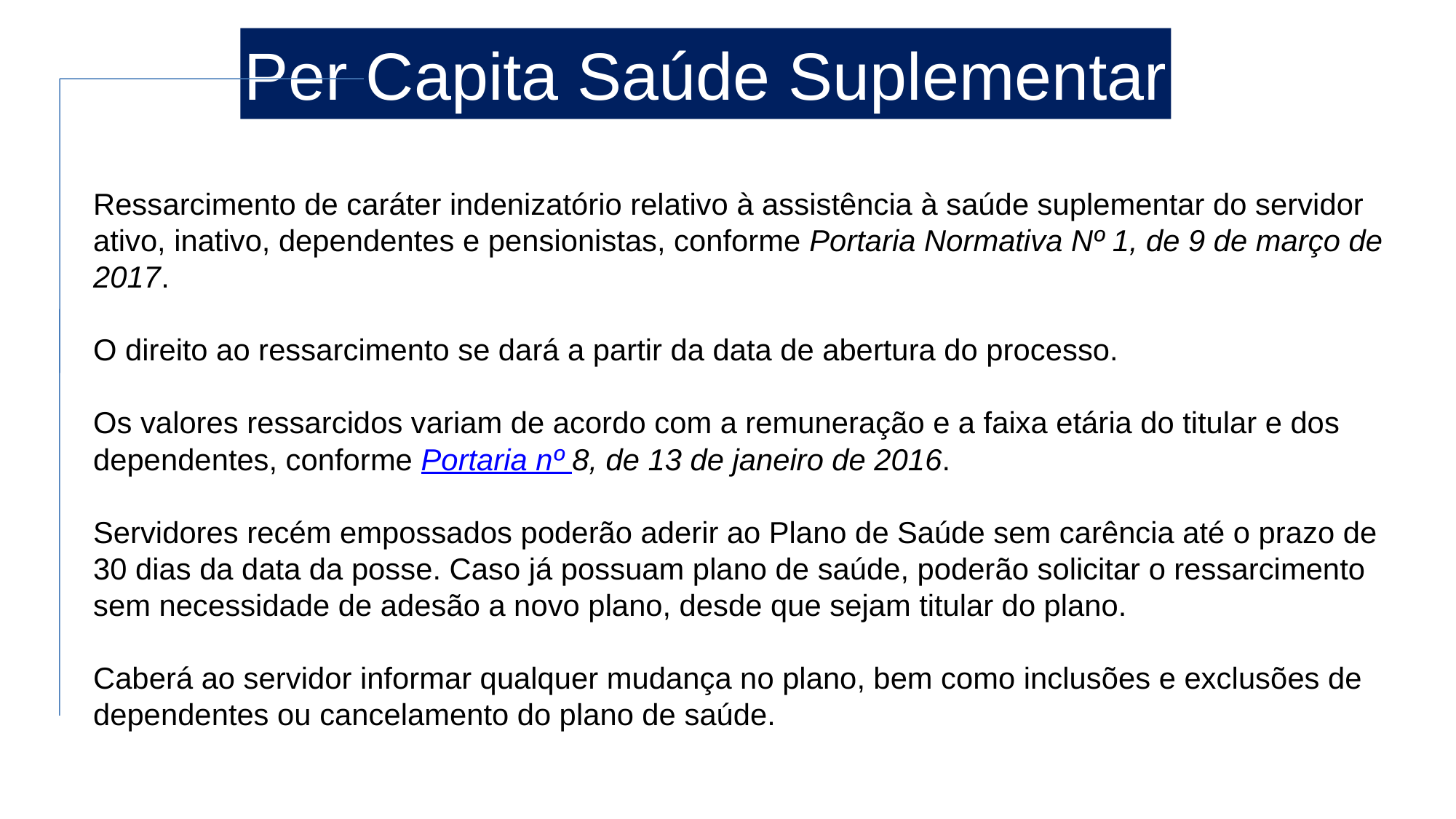

Per Capita Saúde Suplementar

Ressarcimento de caráter indenizatório relativo à assistência à saúde suplementar do servidor ativo, inativo, dependentes e pensionistas, conforme Portaria Normativa Nº 1, de 9 de março de 2017.

O direito ao ressarcimento se dará a partir da data de abertura do processo.

Os valores ressarcidos variam de acordo com a remuneração e a faixa etária do titular e dos dependentes, conforme Portaria nº 8, de 13 de janeiro de 2016.

Servidores recém empossados poderão aderir ao Plano de Saúde sem carência até o prazo de 30 dias da data da posse. Caso já possuam plano de saúde, poderão solicitar o ressarcimento sem necessidade de adesão a novo plano, desde que sejam titular do plano.

Caberá ao servidor informar qualquer mudança no plano, bem como inclusões e exclusões de dependentes ou cancelamento do plano de saúde.